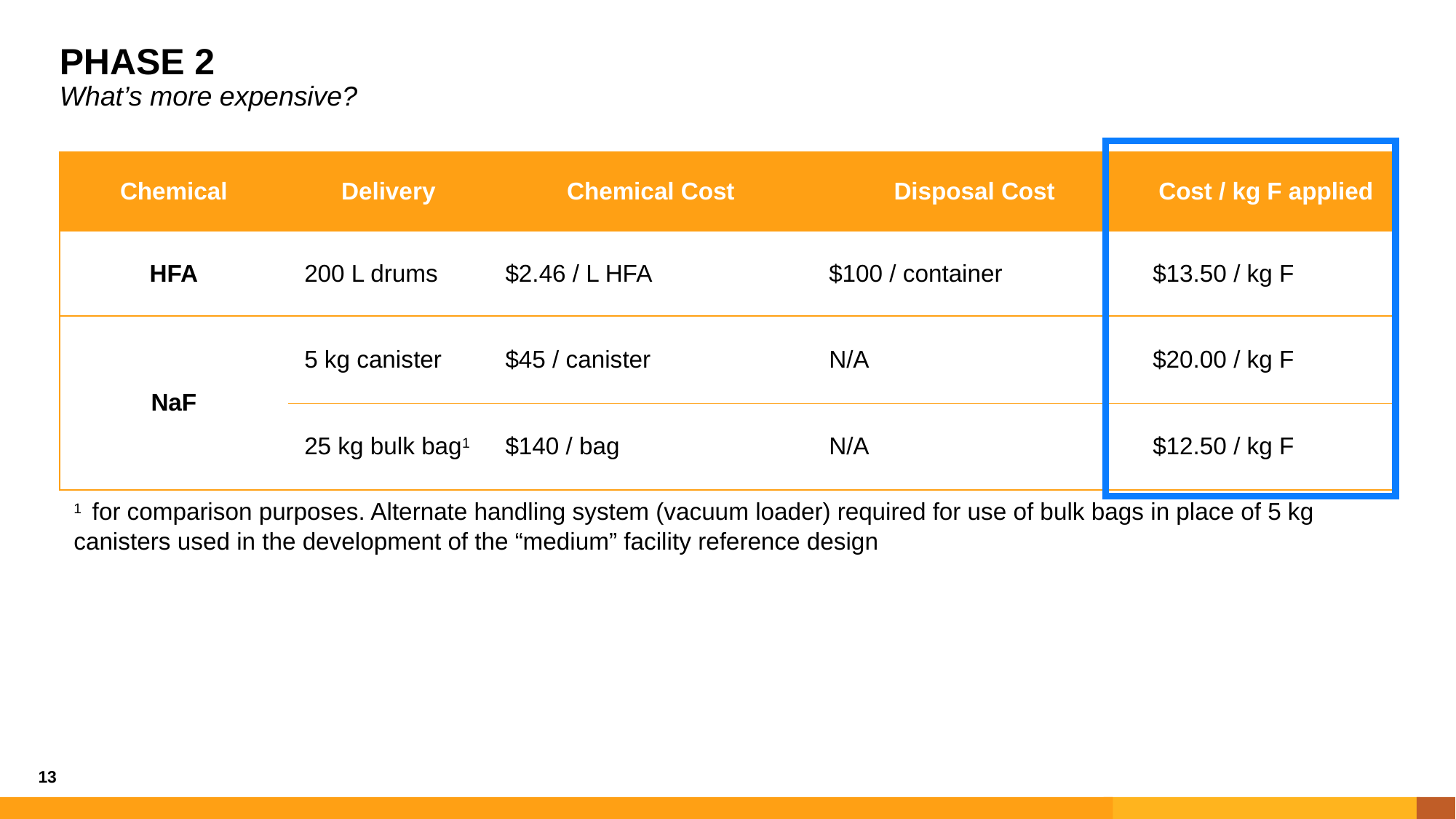

PHASE 2
What’s more expensive?

| Chemical | Delivery | Chemical Cost | Disposal Cost | Cost / kg F applied |
| --- | --- | --- | --- | --- |
| HFA | 200 L drums | $2.46 / L HFA | $100 / container | $13.50 / kg F |
| NaF | 5 kg canister | $45 / canister | N/A | $20.00 / kg F |
|  | 25 kg bulk bag1 | $140 / bag | N/A | $12.50 / kg F |
1  for comparison purposes. Alternate handling system (vacuum loader) required for use of bulk bags in place of 5 kg canisters used in the development of the “medium” facility reference design
13